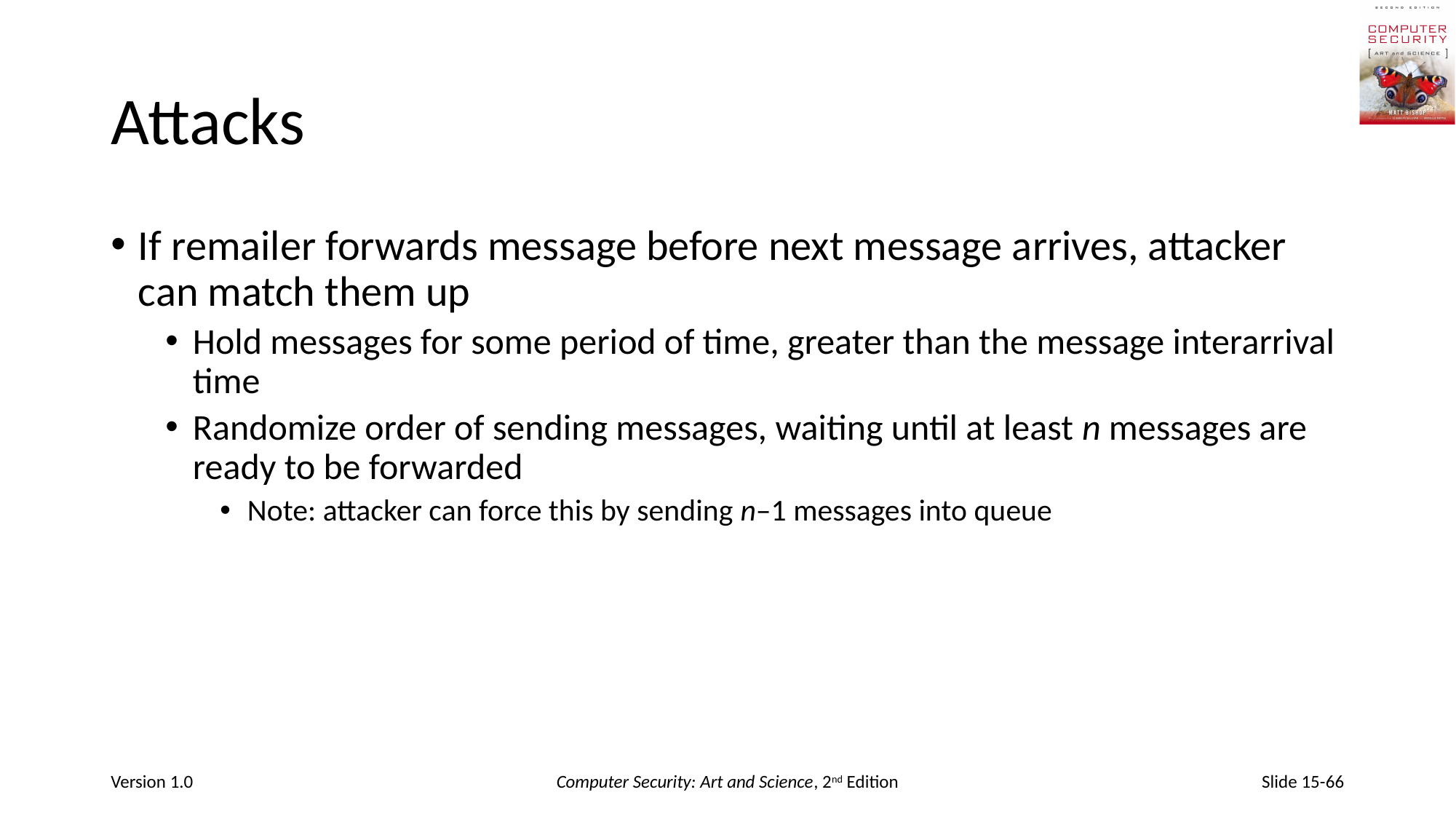

# Attacks
If remailer forwards message before next message arrives, attacker can match them up
Hold messages for some period of time, greater than the message interarrival time
Randomize order of sending messages, waiting until at least n messages are ready to be forwarded
Note: attacker can force this by sending n–1 messages into queue
Version 1.0
Computer Security: Art and Science, 2nd Edition
Slide 15-66